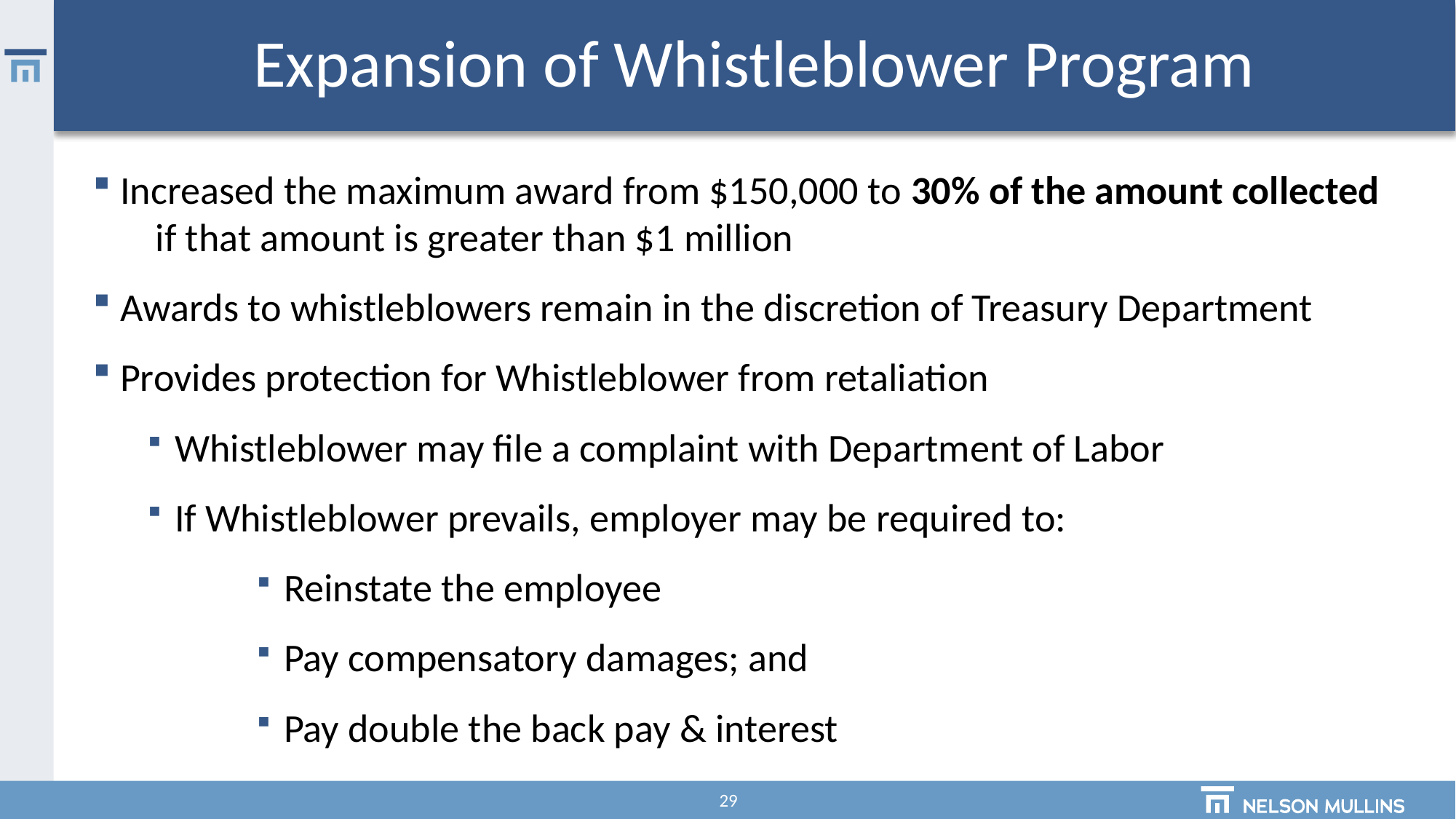

# Expansion of Whistleblower Program
Increased the maximum award from $150,000 to 30% of the amount collected       if that amount is greater than $1 million
Awards to whistleblowers remain in the discretion of Treasury Department
Provides protection for Whistleblower from retaliation
Whistleblower may file a complaint with Department of Labor
If Whistleblower prevails, employer may be required to:
Reinstate the employee
Pay compensatory damages; and
Pay double the back pay & interest
29